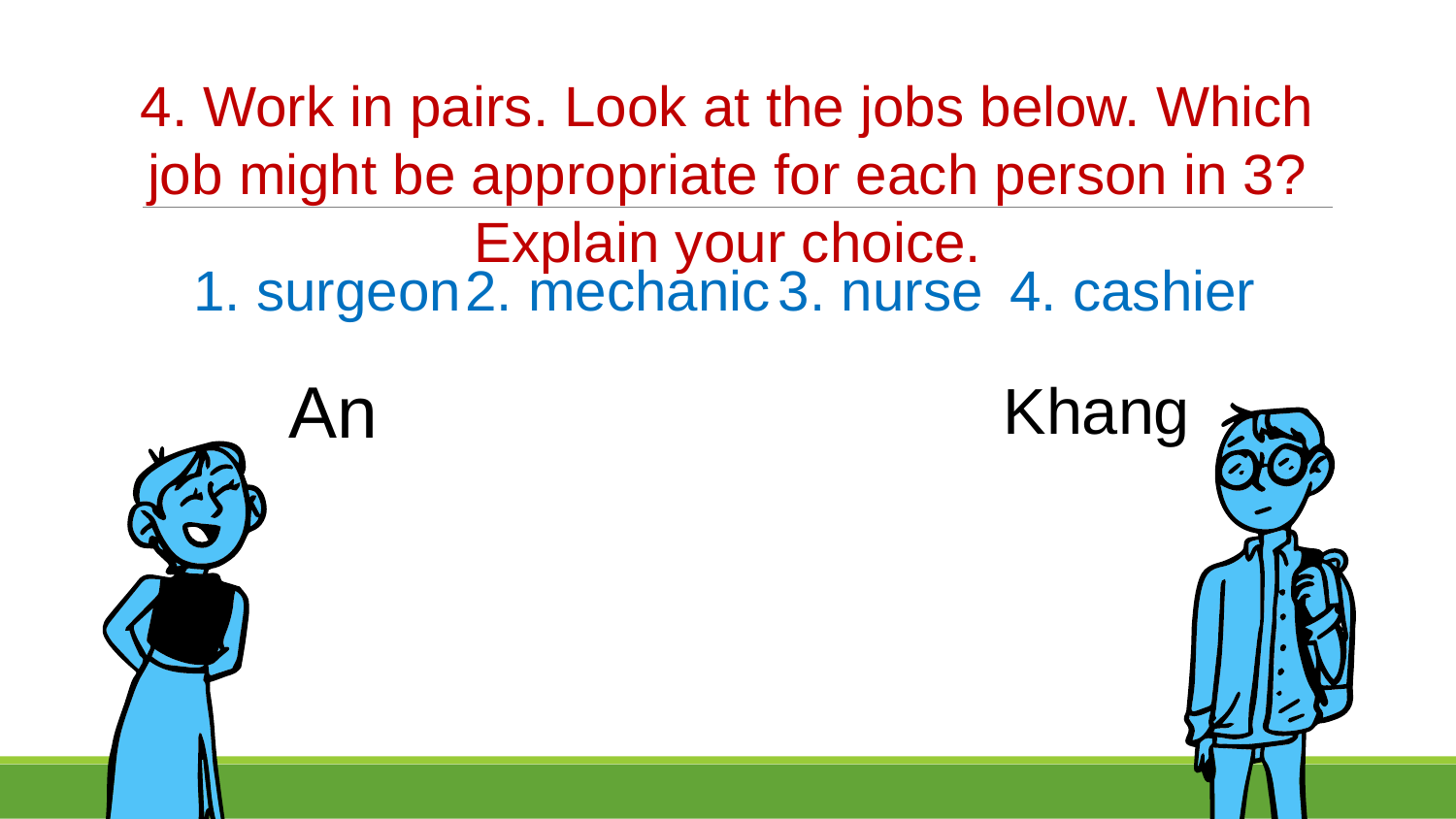

4. Work in pairs. Look at the jobs below. Which job might be appropriate for each person in 3? Explain your choice.
1. surgeon
2. mechanic
3. nurse
4. cashier
An
Khang